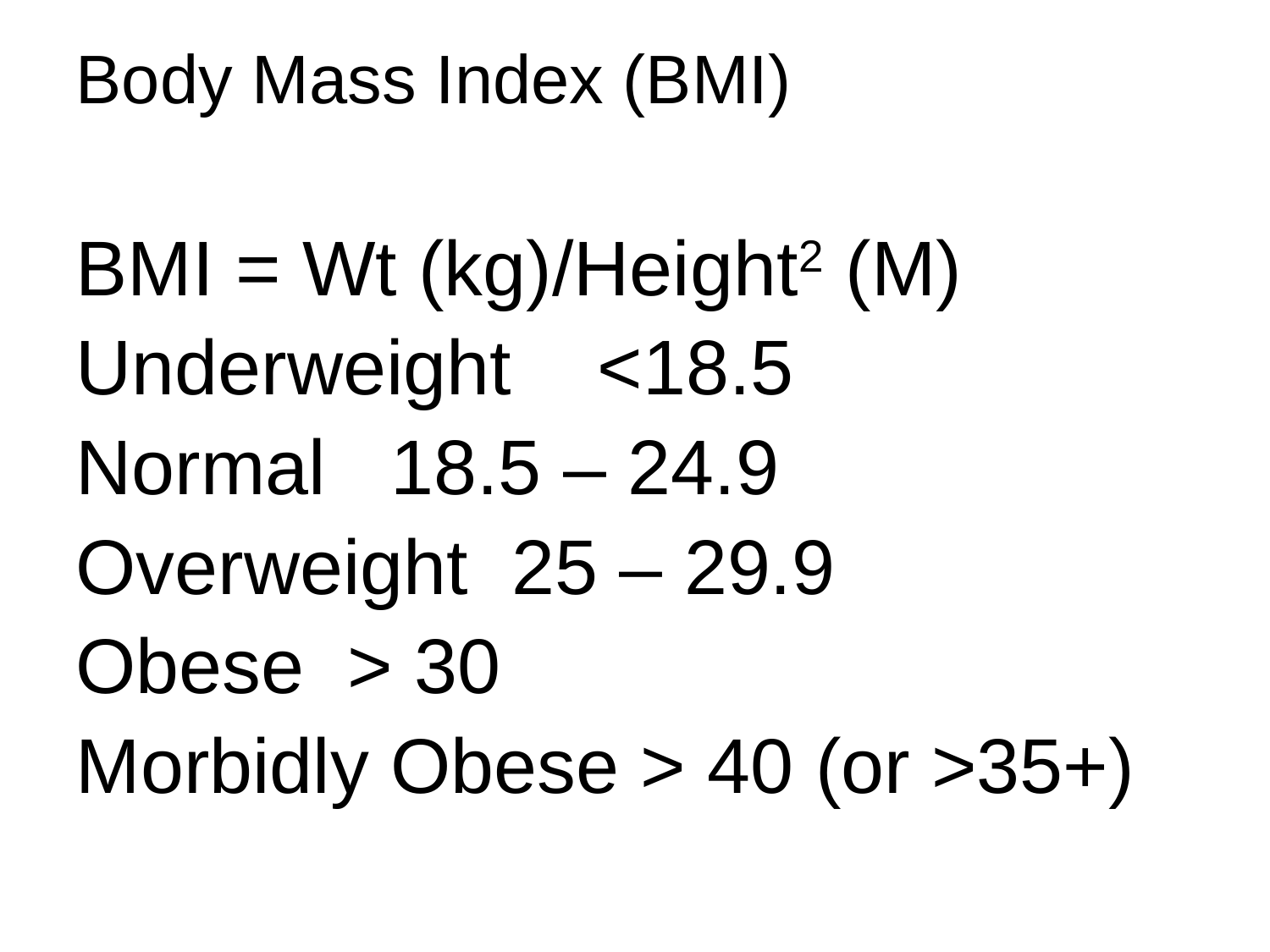

# Body Mass Index (BMI)
BMI = Wt (kg)/Height2 (M)
Underweight    <18.5
Normal   18.5 – 24.9
Overweight  25 – 29.9
Obese  > 30
Morbidly Obese > 40 (or >35+)